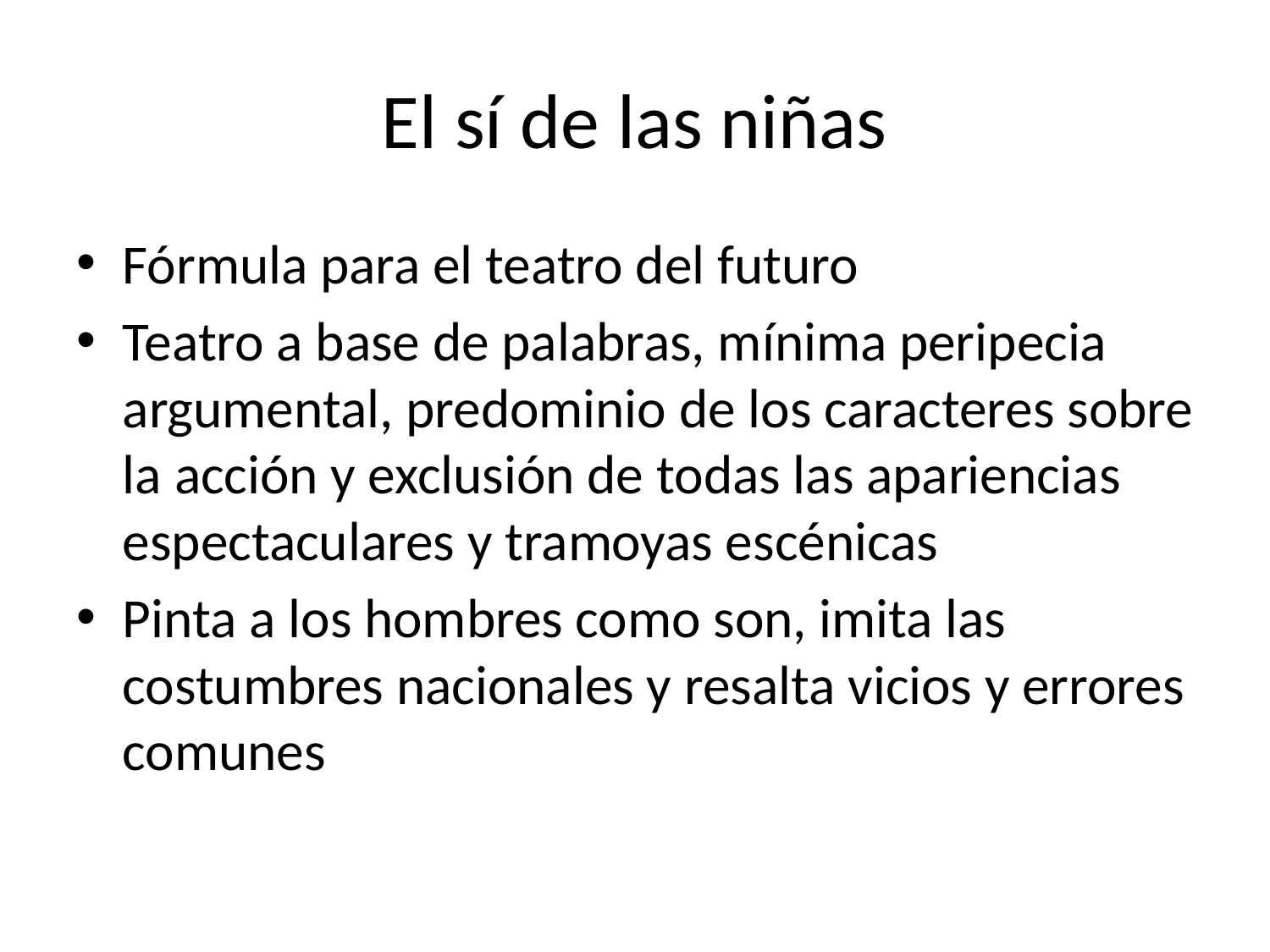

# El sí de las niñas
Fórmula para el teatro del futuro
Teatro a base de palabras, mínima peripecia argumental, predominio de los caracteres sobre la acción y exclusión de todas las apariencias espectaculares y tramoyas escénicas
Pinta a los hombres como son, imita las costumbres nacionales y resalta vicios y errores comunes